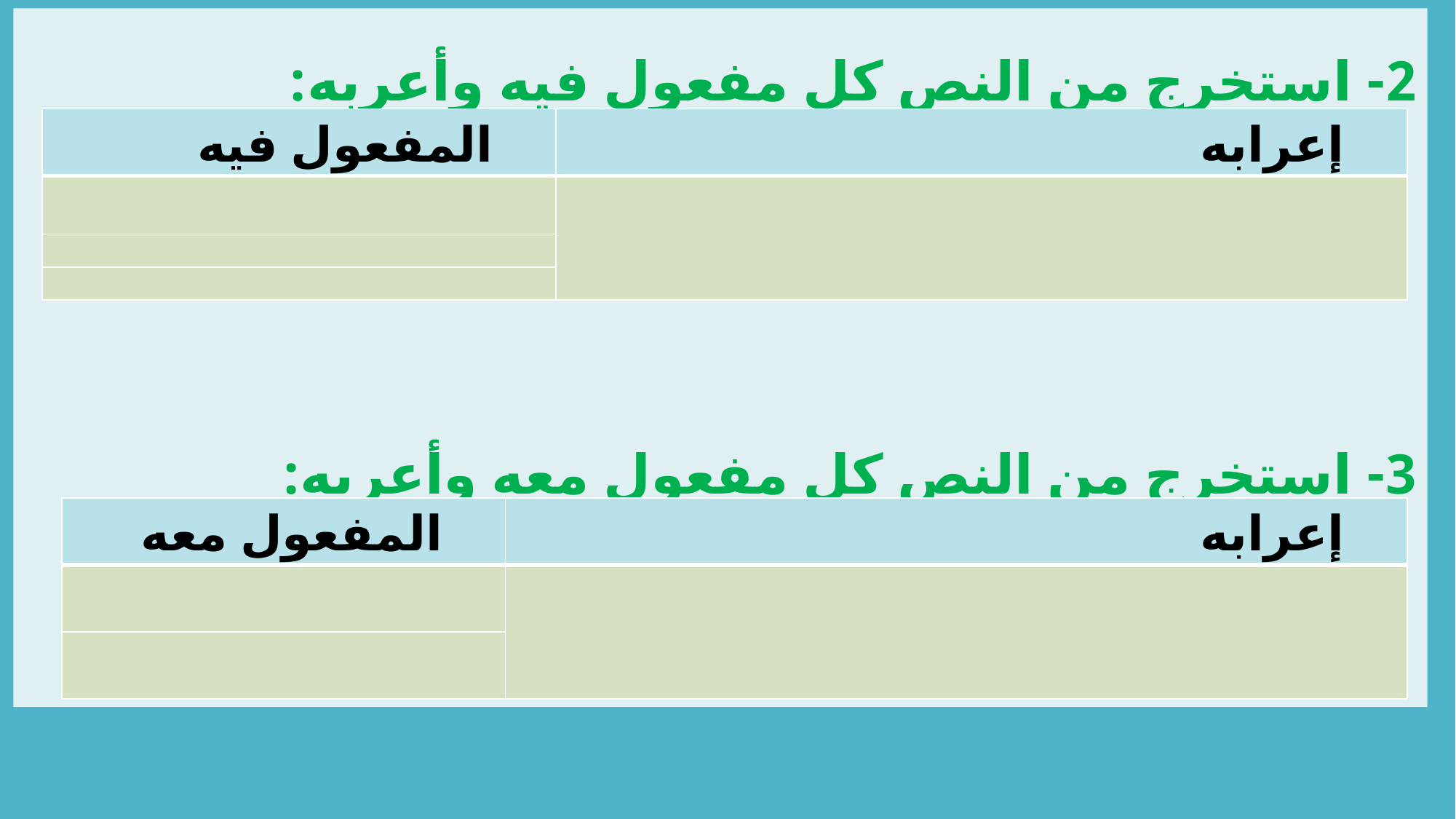

2- استخرج من النص كل مفعول فيه وأعربه:

3- استخرج من النص كل مفعول معه وأعربه:

| المفعول فيه | إعرابه |
| --- | --- |
|  |  |
|  |  |
|  |  |
| المفعول معه | إعرابه |
| --- | --- |
|  |  |
|  |  |